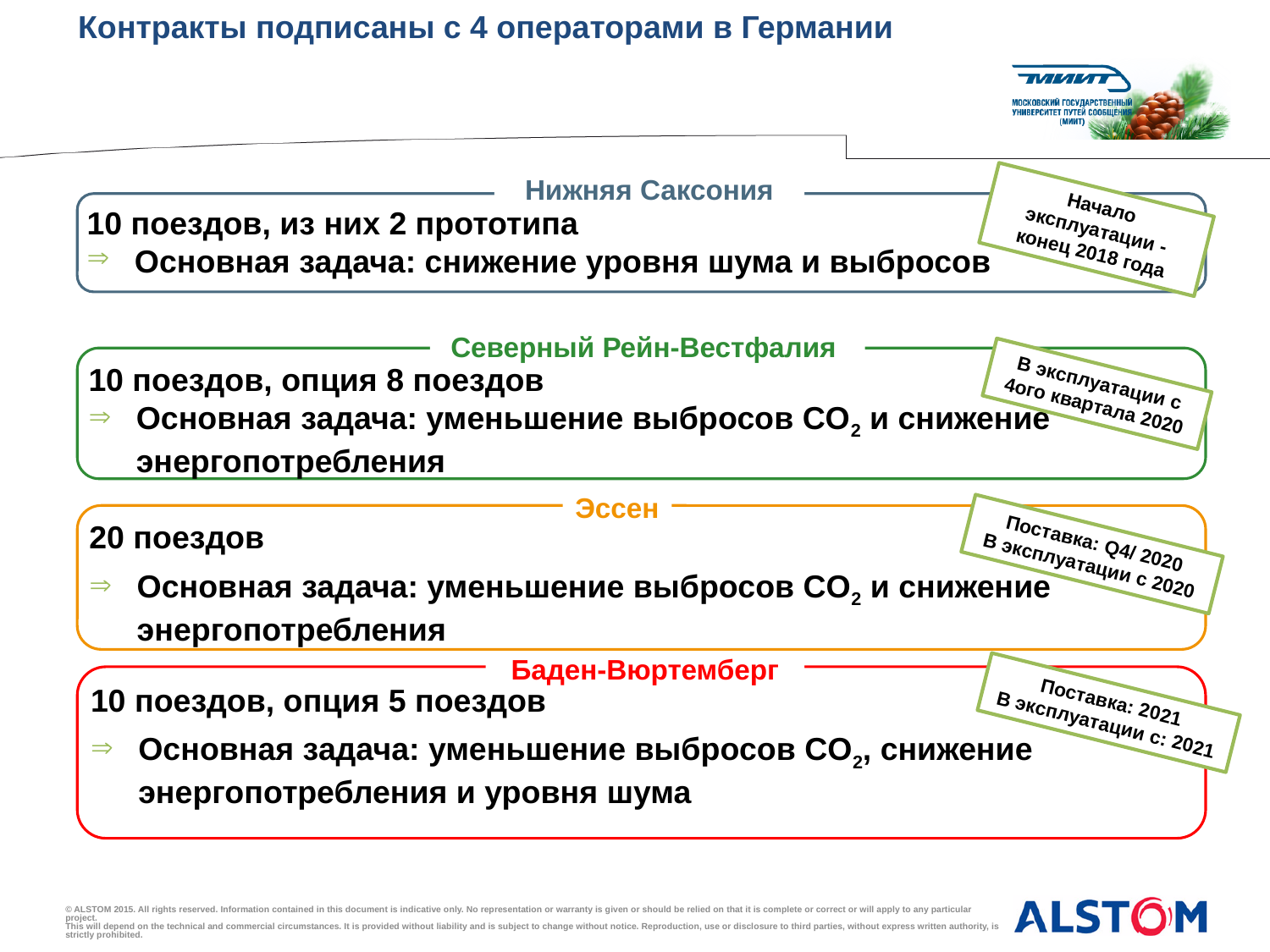

# Контракты подписаны с 4 операторами в Германии
Нижняя Саксония
Начало эксплуатации - конец 2018 года
10 поездов, из них 2 прототипа
Основная задача: снижение уровня шума и выбросов
Северный Рейн-Вестфалия
10 поездов, опция 8 поездов
Основная задача: уменьшение выбросов CO2 и снижение энергопотребления
В эксплуатации с 4ого квартала 2020
Эссен
20 поездов
Основная задача: уменьшение выбросов CO2 и снижение энергопотребления
: снижение энергопотребления и уровня шума
Поставка: Q4/ 2020
В эксплуатации с 2020
Баден-Вюртемберг
10 поездов, опция 5 поездов
Основная задача: уменьшение выбросов CO2, снижение энергопотребления и уровня шума
Поставка: 2021
В эксплуатации с: 2021